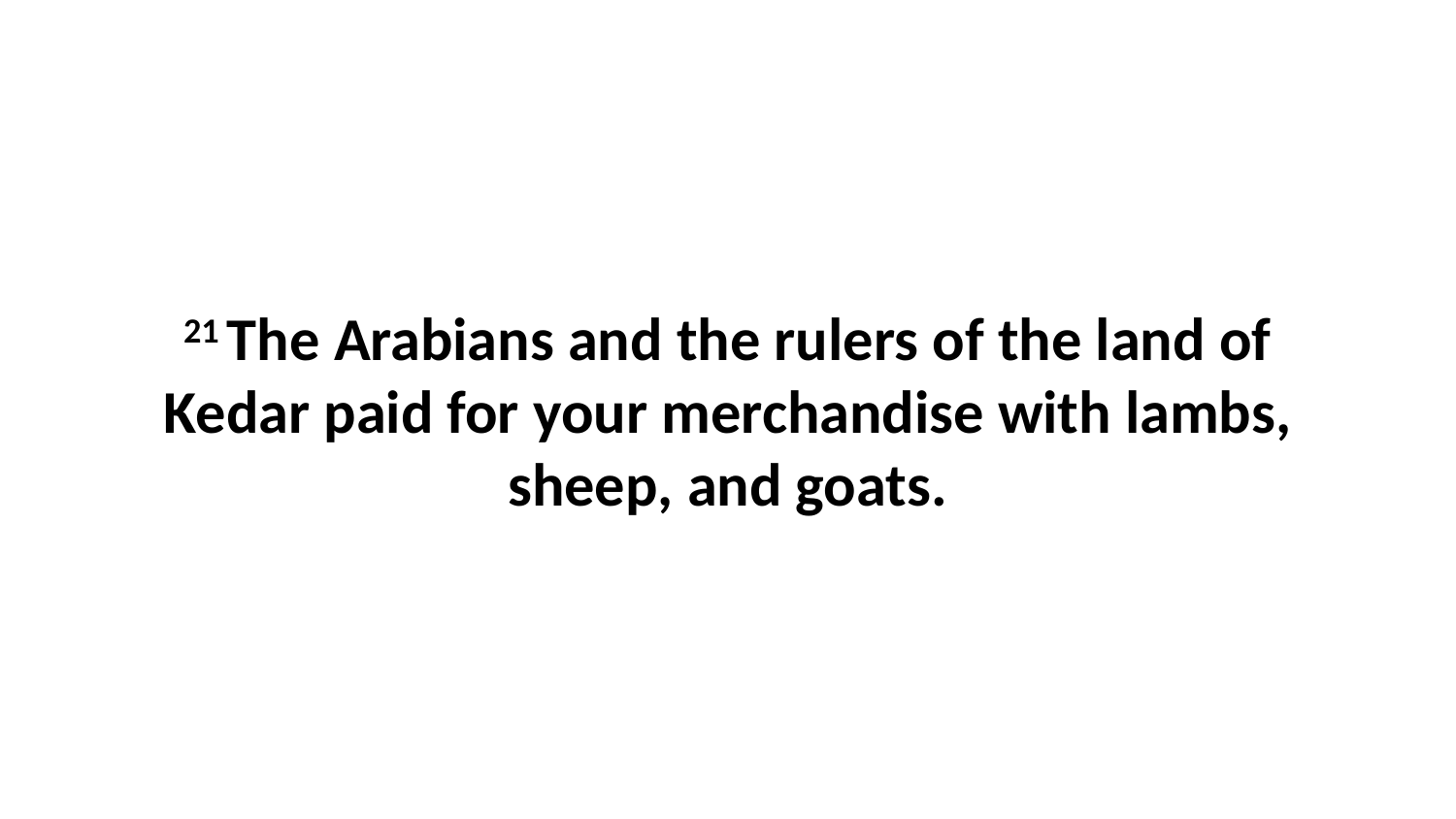

21 The Arabians and the rulers of the land of Kedar paid for your merchandise with lambs, sheep, and goats.